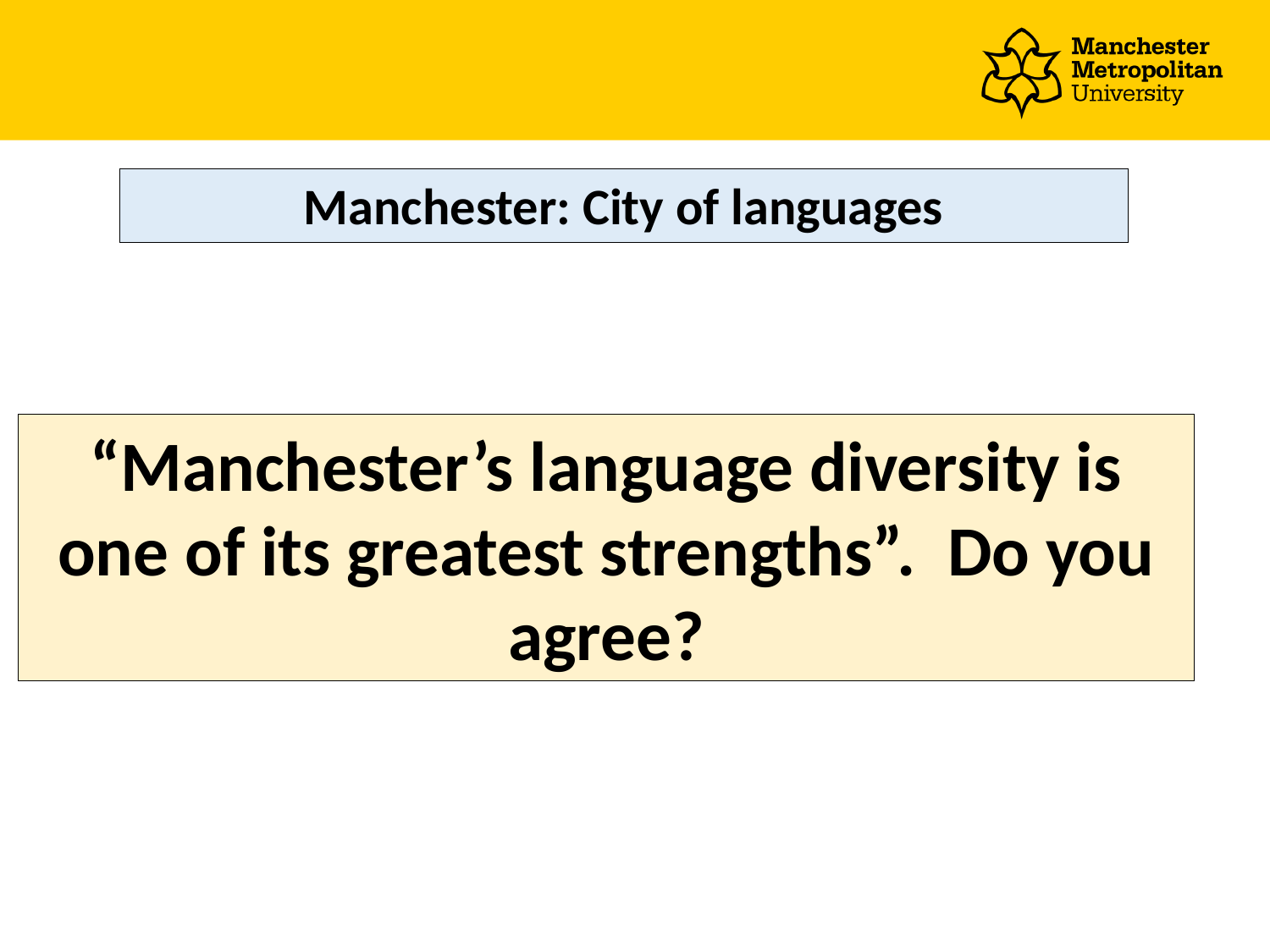

# Manchester: City of languages
“Manchester’s language diversity is one of its greatest strengths”.  Do you agree?